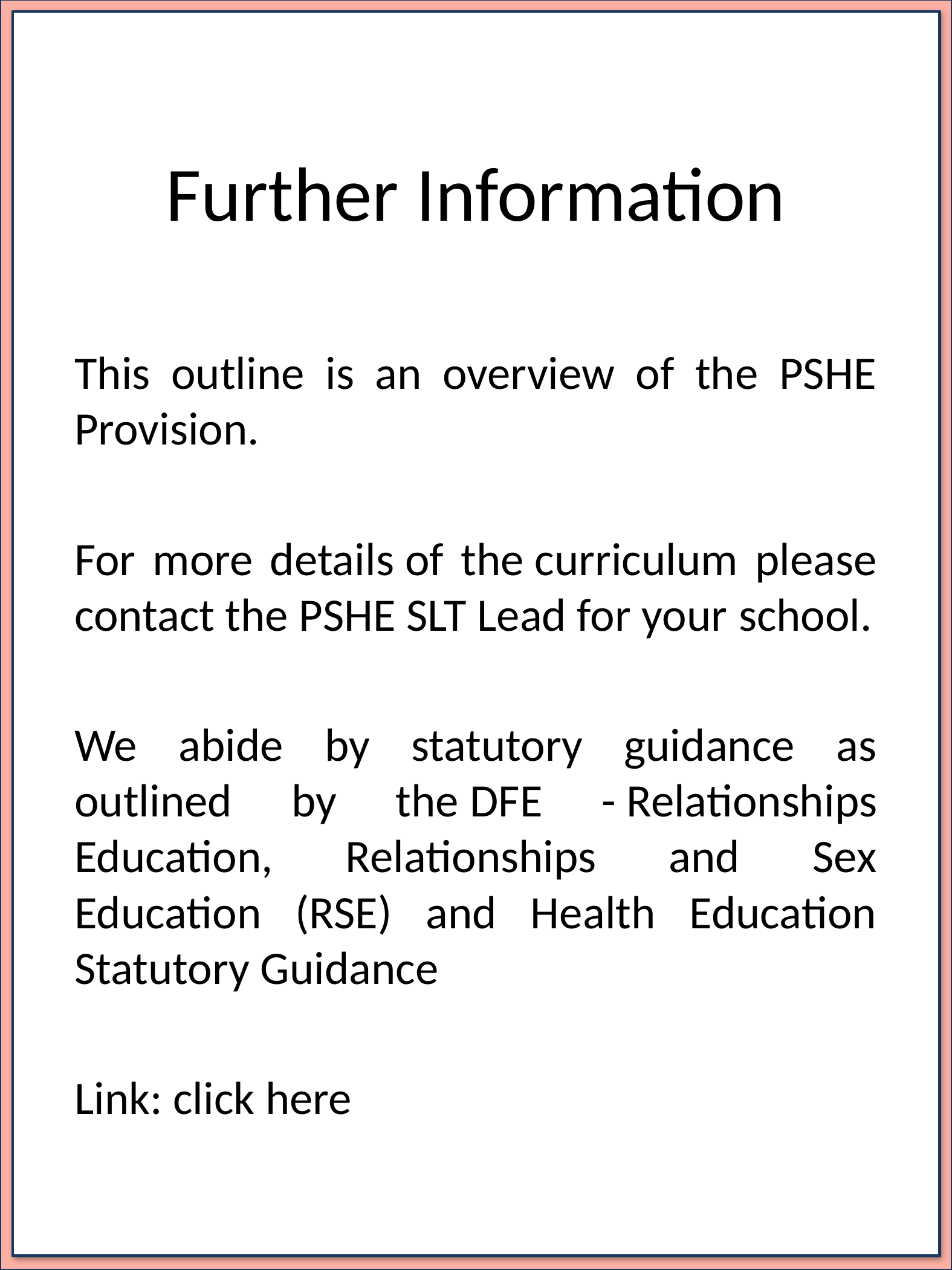

# Further Information
This outline is an overview of the PSHE Provision.

For more details of the curriculum please contact the PSHE SLT Lead for your school.

We abide by statutory guidance as outlined by the DFE - Relationships Education, Relationships and Sex Education (RSE) and Health Education Statutory Guidance

Link: click here